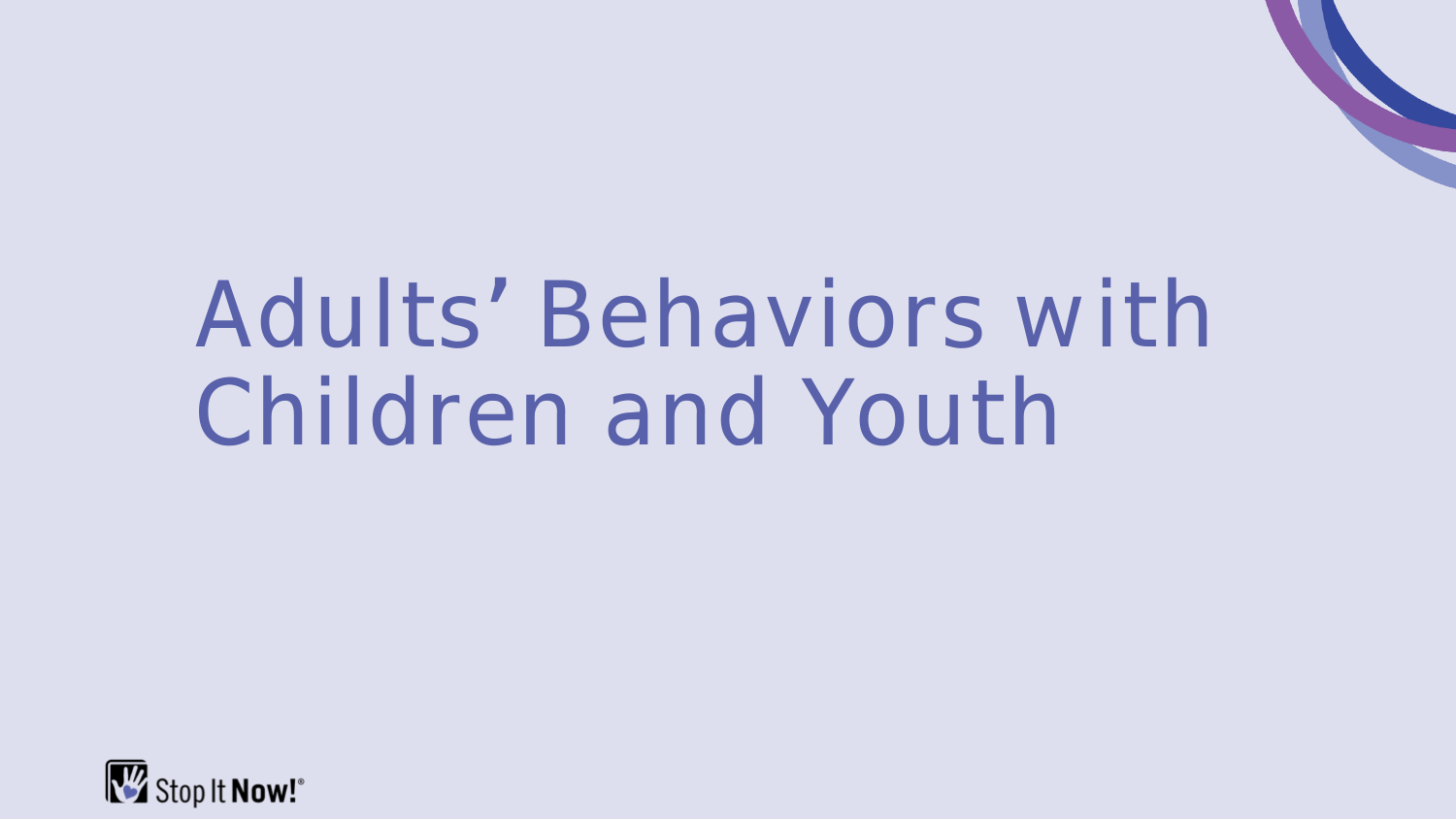

# Adults’ Behaviors with Children and Youth